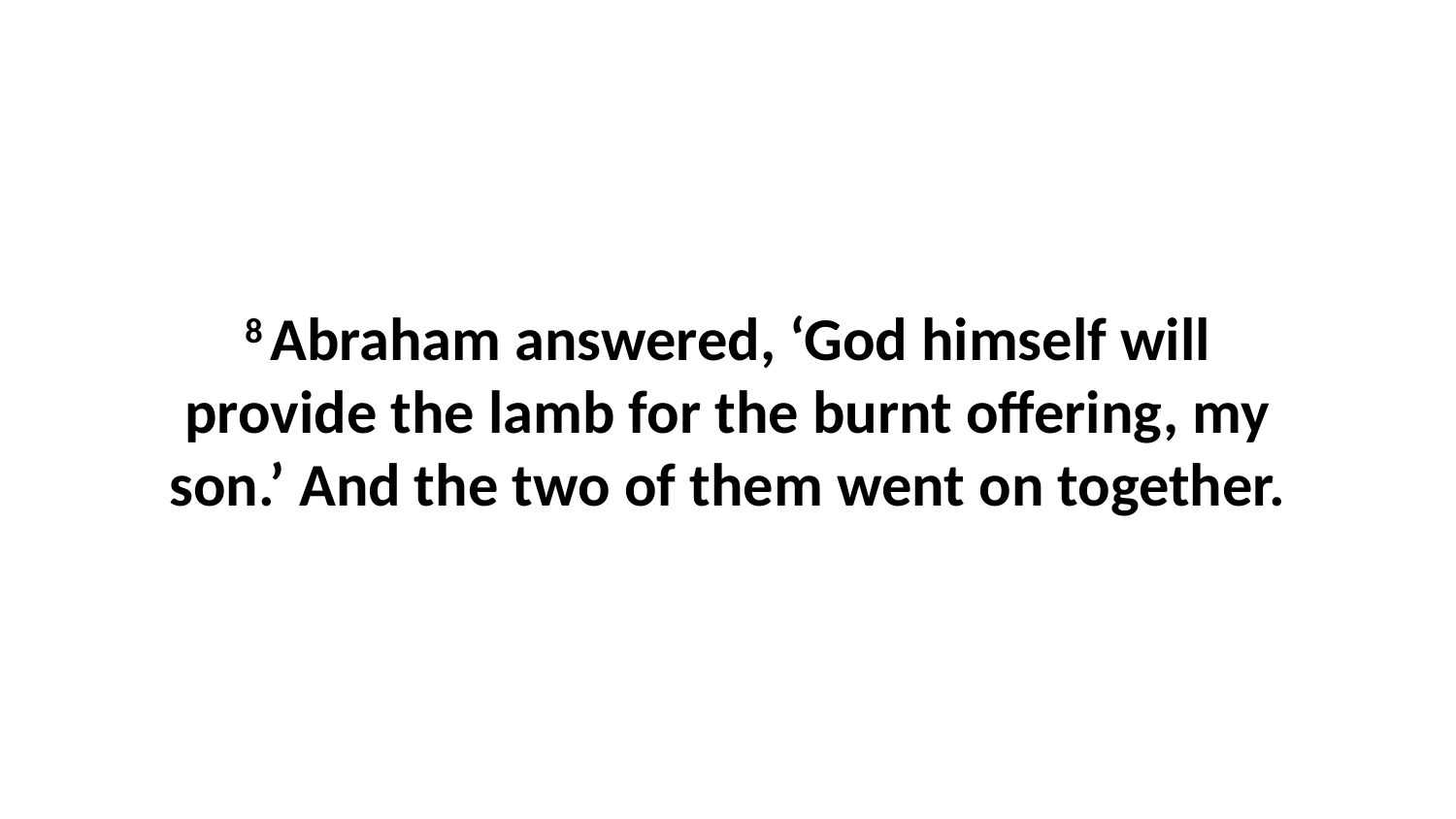

8 Abraham answered, ‘God himself will provide the lamb for the burnt offering, my son.’ And the two of them went on together.